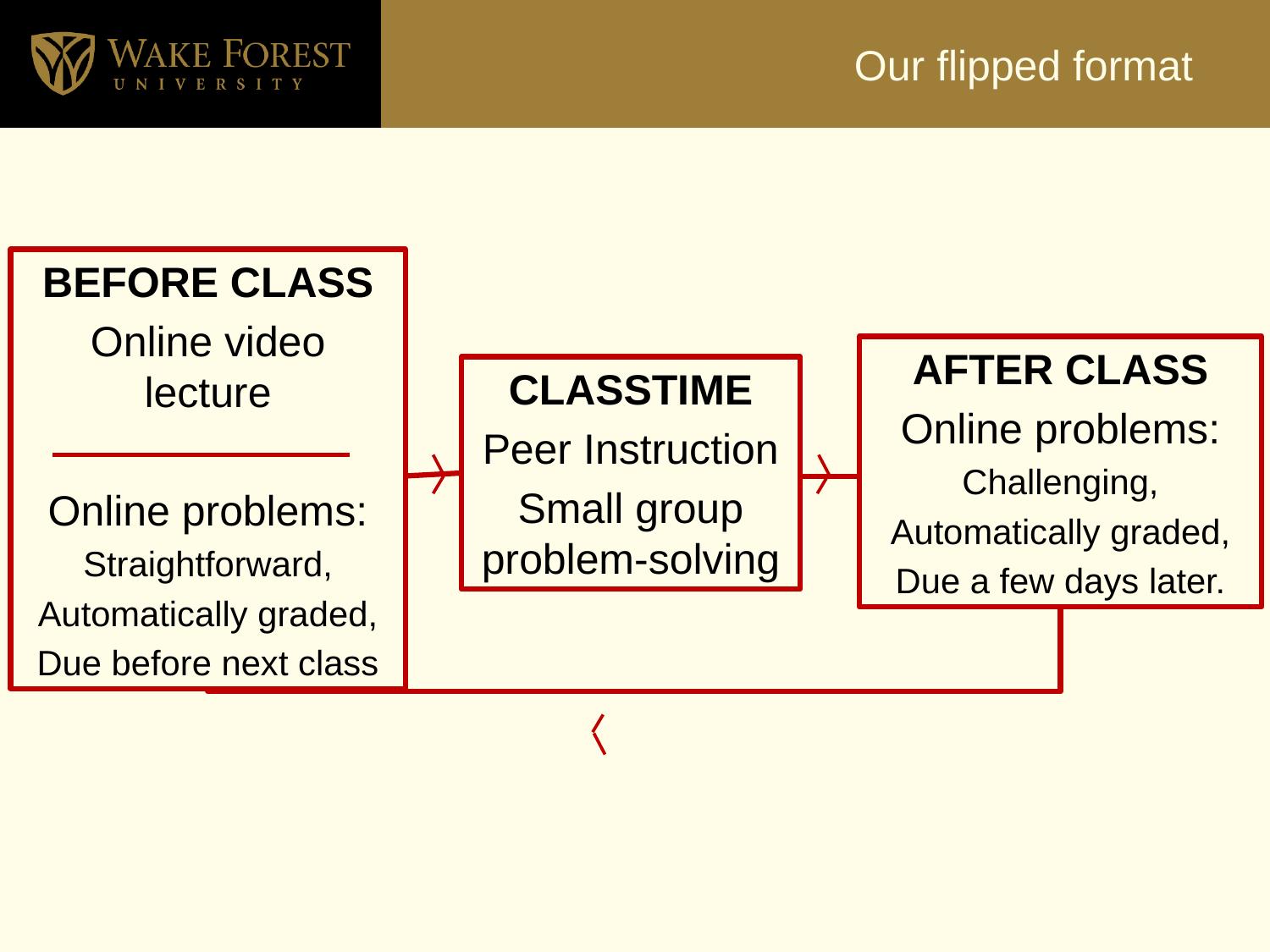

# Our flipped format
BEFORE CLASS
Online video lecture

Online problems:
Straightforward,
Automatically graded,
Due before next class
AFTER CLASS
Online problems:
Challenging,
Automatically graded,
Due a few days later.
CLASSTIME
Peer Instruction
Small group problem-solving